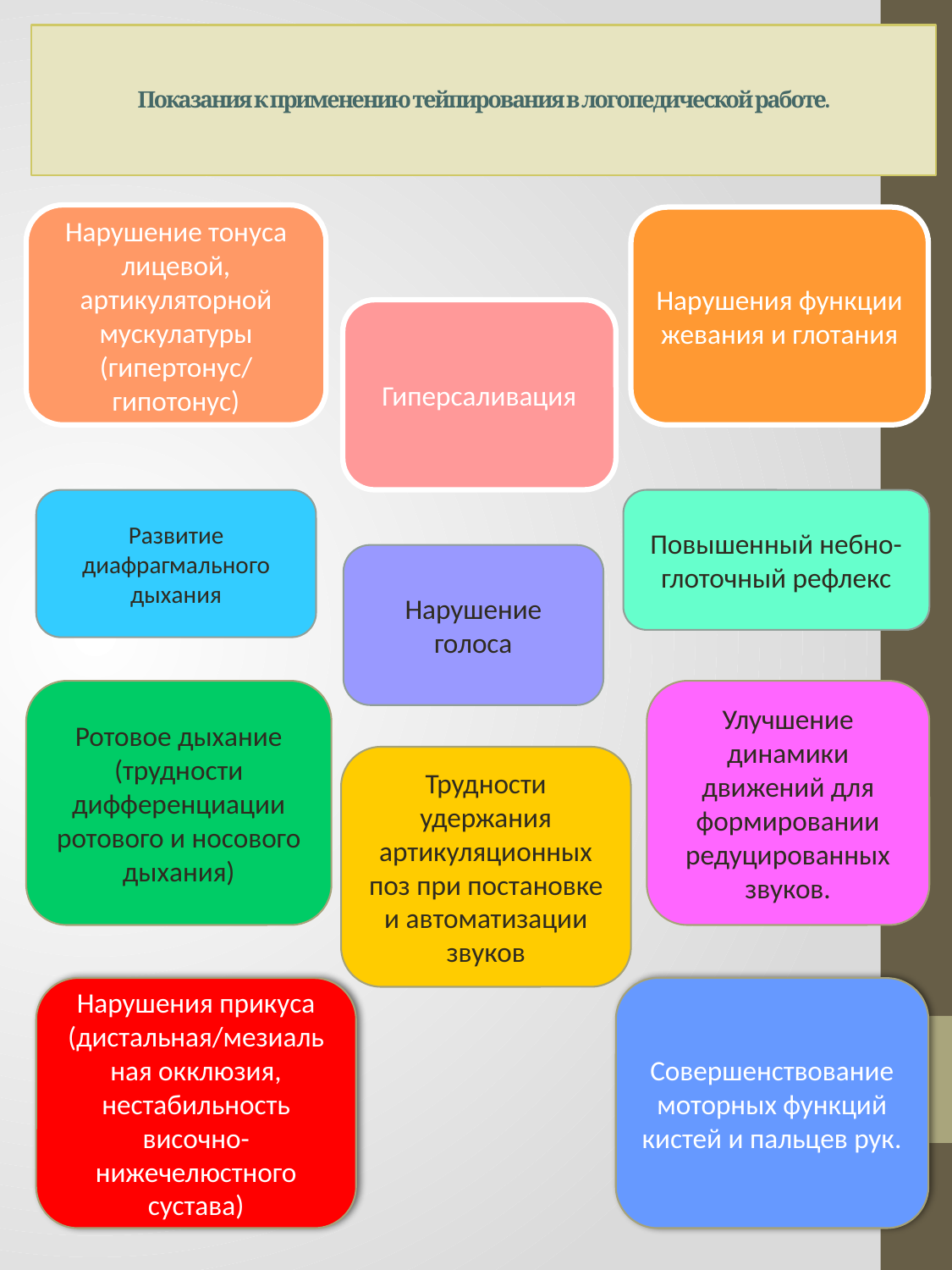

# Показания к применению тейпирования в логопедической работе.
Нарушение тонуса лицевой, артикуляторной мускулатуры (гипертонус/
гипотонус)
Нарушения функции жевания и глотания
Гиперсаливация
Повышенный небно-глоточный рефлекс
Развитие диафрагмального дыхания
Нарушение голоса
Ротовое дыхание (трудности дифференциации ротового и носового дыхания)
Улучшение динамики движений для формировании редуцированных звуков.
Трудности удержания артикуляционных поз при постановке и автоматизации звуков
Нарушения прикуса (дистальная/мезиальная окклюзия, нестабильность височно-нижечелюстного сустава)
Совершенствование моторных функций кистей и пальцев рук.